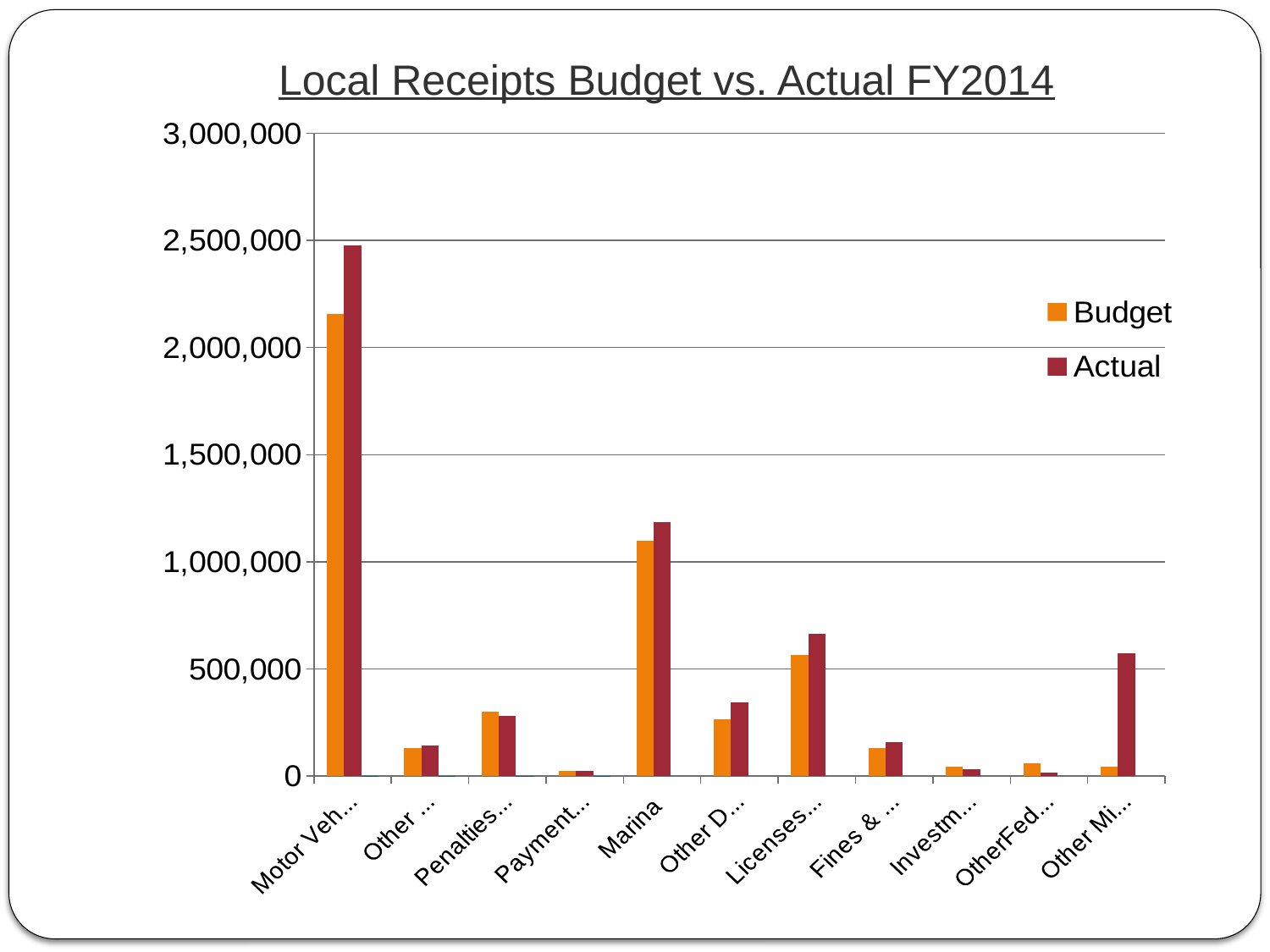

# Local Receipts Budget vs. Actual FY2014

### Chart

| Category | Budget | Actual  | Series 3 |
|---|---|---|---|
| Motor Vehicle Excise | 2156274.0 | 2475979.0 | 2.0 |
| Other Excise | 130000.0 | 142950.0 | 2.0 |
| Penalties & Interest | 300000.0 | 282176.0 | 3.0 |
| Payment in Lieu  | 25000.0 | 23382.0 | 5.0 |
| Marina  | 1100000.0 | 1186280.0 | None |
| Other Dept Revenue | 265000.0 | 342439.0 | None |
| Licenses & Permits | 565000.0 | 665562.0 | None |
| Fines & Forfeits | 130000.0 | 158614.0 | None |
| Investment Income | 45000.0 | 31449.0 | None |
| OtherFederal Revenue | 60000.0 | 16487.0 | None |
| Other Misc. Revenue | 45896.0 | 573937.0 | None |